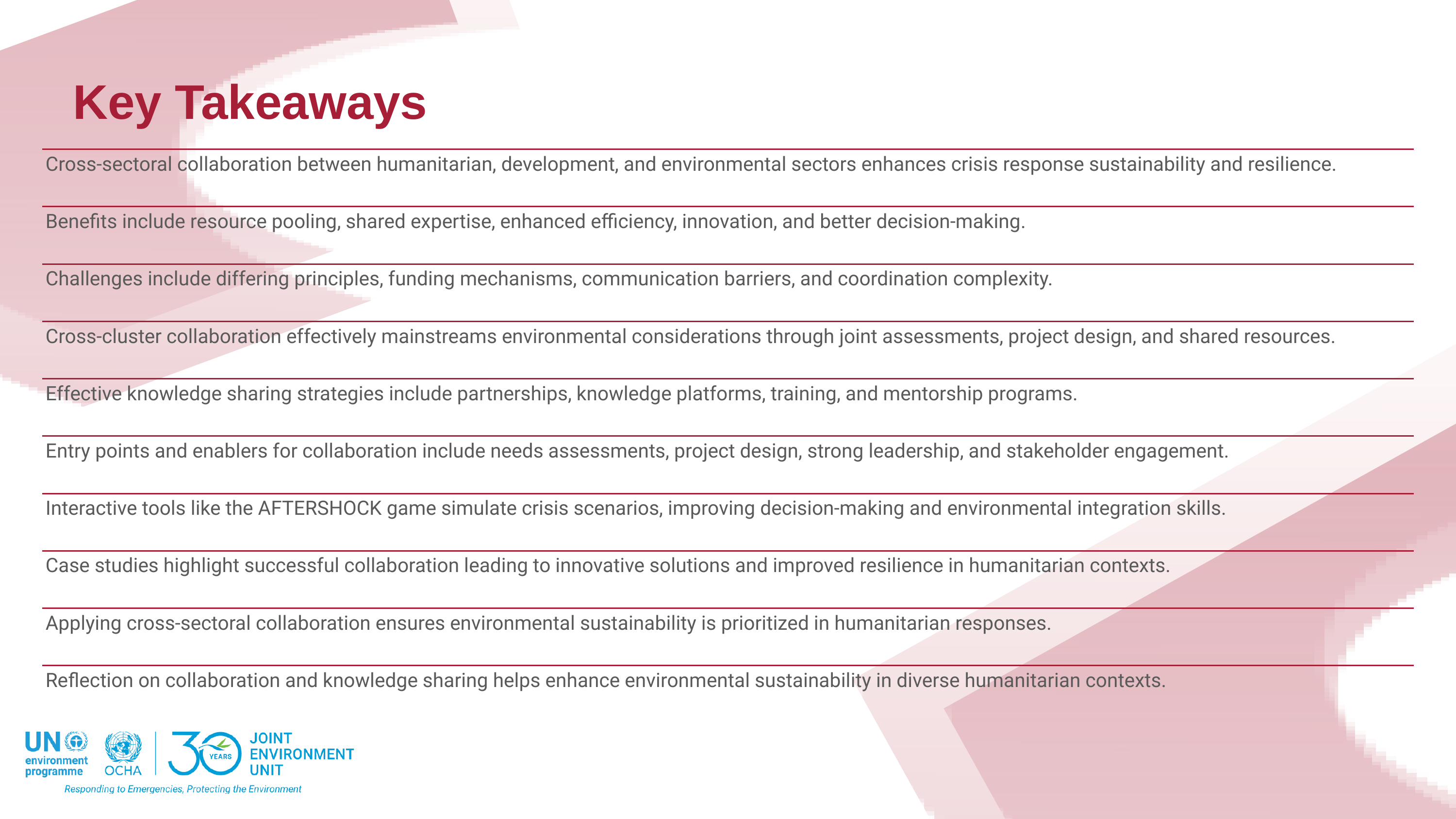

Key Takeaways

Cross-sectoral collaboration between humanitarian, development, and environmental sectors enhances crisis response sustainability and resilience.

Benefits include resource pooling, shared expertise, enhanced efficiency, innovation, and better decision-making.

Challenges include differing principles, funding mechanisms, communication barriers, and coordination complexity.

Cross-cluster collaboration effectively mainstreams environmental considerations through joint assessments, project design, and shared resources.

Effective knowledge sharing strategies include partnerships, knowledge platforms, training, and mentorship programs.

Entry points and enablers for collaboration include needs assessments, project design, strong leadership, and stakeholder engagement.

Interactive tools like the AFTERSHOCK game simulate crisis scenarios, improving decision-making and environmental integration skills.

Case studies highlight successful collaboration leading to innovative solutions and improved resilience in humanitarian contexts.

Applying cross-sectoral collaboration ensures environmental sustainability is prioritized in humanitarian responses.

Reflection on collaboration and knowledge sharing helps enhance environmental sustainability in diverse humanitarian contexts.